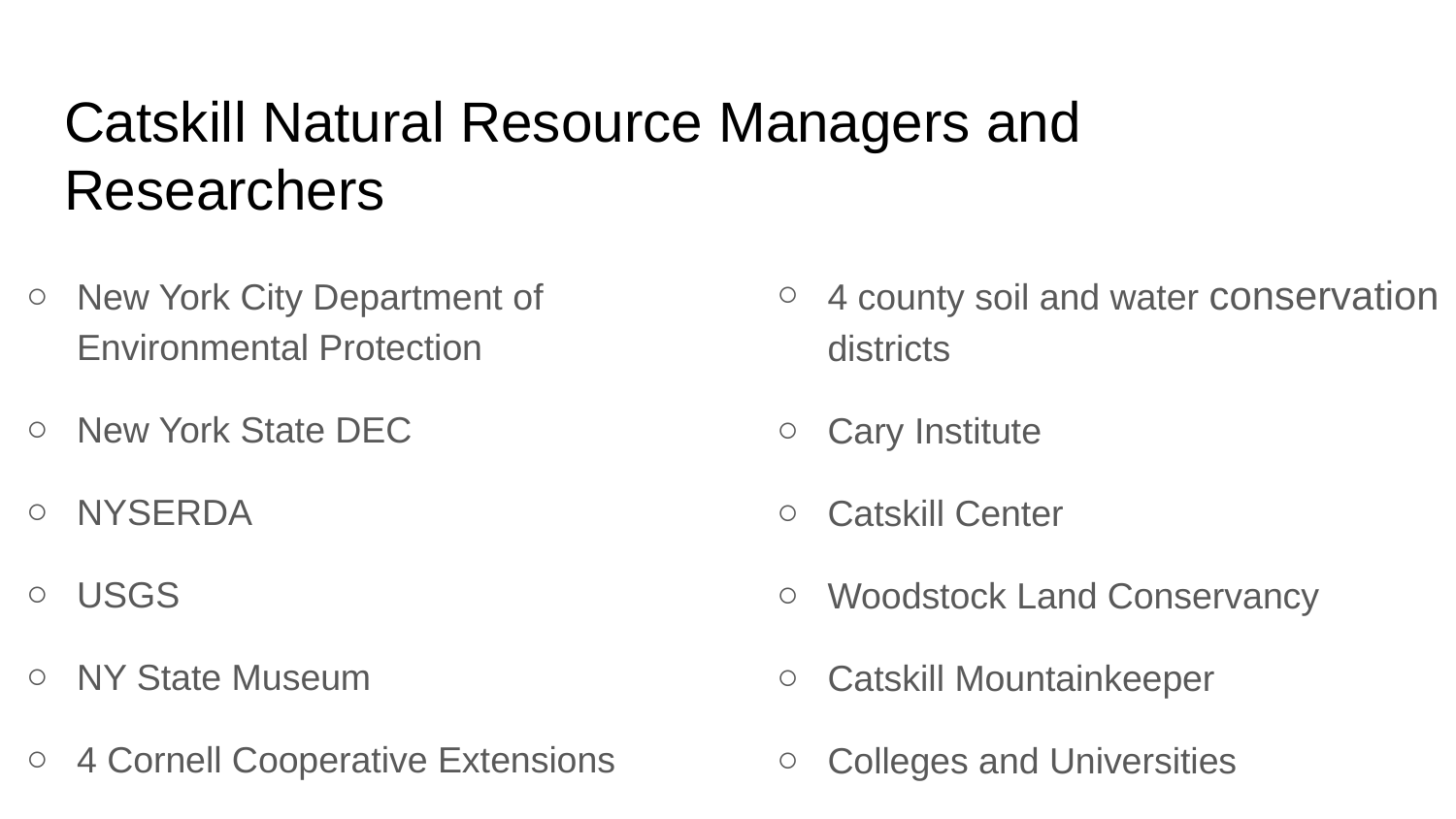

# Catskill Natural Resource Managers and Researchers

New York City Department of Environmental Protection
New York State DEC
NYSERDA
USGS
NY State Museum
4 Cornell Cooperative Extensions

4 county soil and water conservation districts
Cary Institute
Catskill Center
Woodstock Land Conservancy
Catskill Mountainkeeper
Colleges and Universities